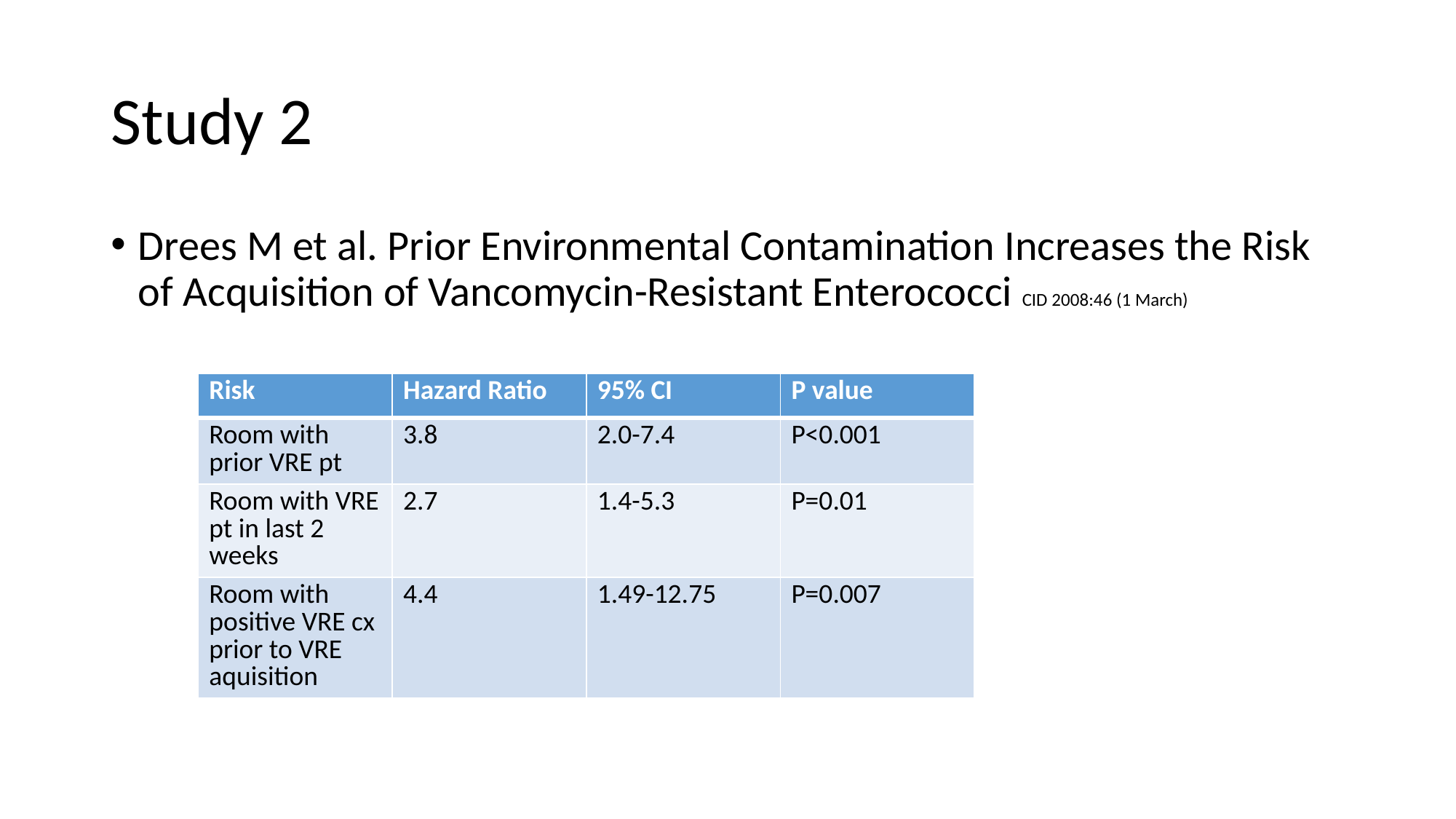

# Study 2
Drees M et al. Prior Environmental Contamination Increases the Risk of Acquisition of Vancomycin-Resistant Enterococci CID 2008:46 (1 March)
| Risk | Hazard Ratio | 95% CI | P value |
| --- | --- | --- | --- |
| Room with prior VRE pt | 3.8 | 2.0-7.4 | P<0.001 |
| Room with VRE pt in last 2 weeks | 2.7 | 1.4-5.3 | P=0.01 |
| Room with positive VRE cx prior to VRE aquisition | 4.4 | 1.49-12.75 | P=0.007 |